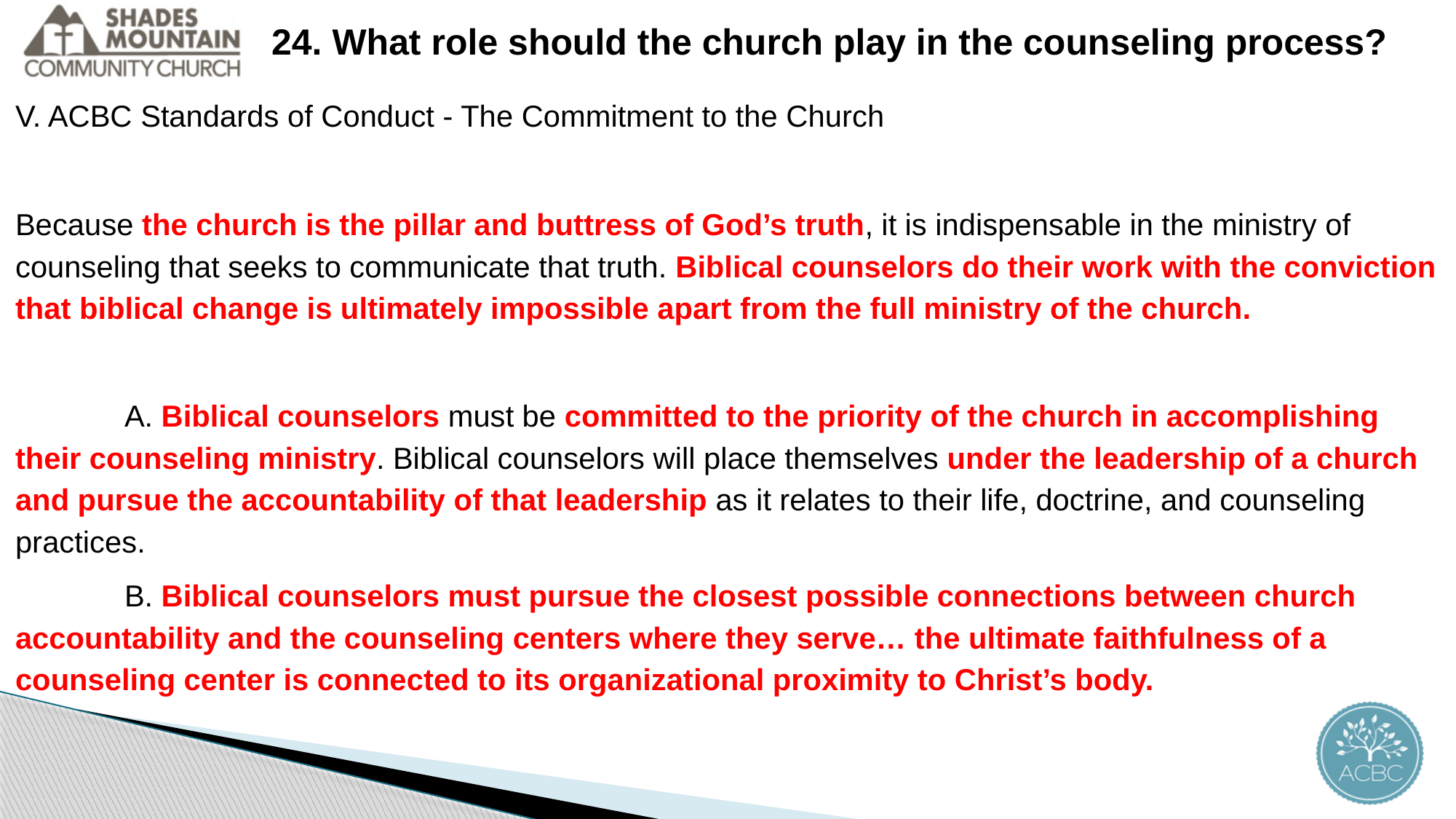

V. ACBC Standards of Conduct - The Commitment to the Church

Because the church is the pillar and buttress of God’s truth, it is indispensable in the ministry of counseling that seeks to communicate that truth. Biblical counselors do their work with the conviction that biblical change is ultimately impossible apart from the full ministry of the church.

	A. Biblical counselors must be committed to the priority of the church in accomplishing their counseling ministry. Biblical counselors will place themselves under the leadership of a church and pursue the accountability of that leadership as it relates to their life, doctrine, and counseling practices.
	B. Biblical counselors must pursue the closest possible connections between church accountability and the counseling centers where they serve… the ultimate faithfulness of a counseling center is connected to its organizational proximity to Christ’s body.

24. What role should the church play in the counseling process?